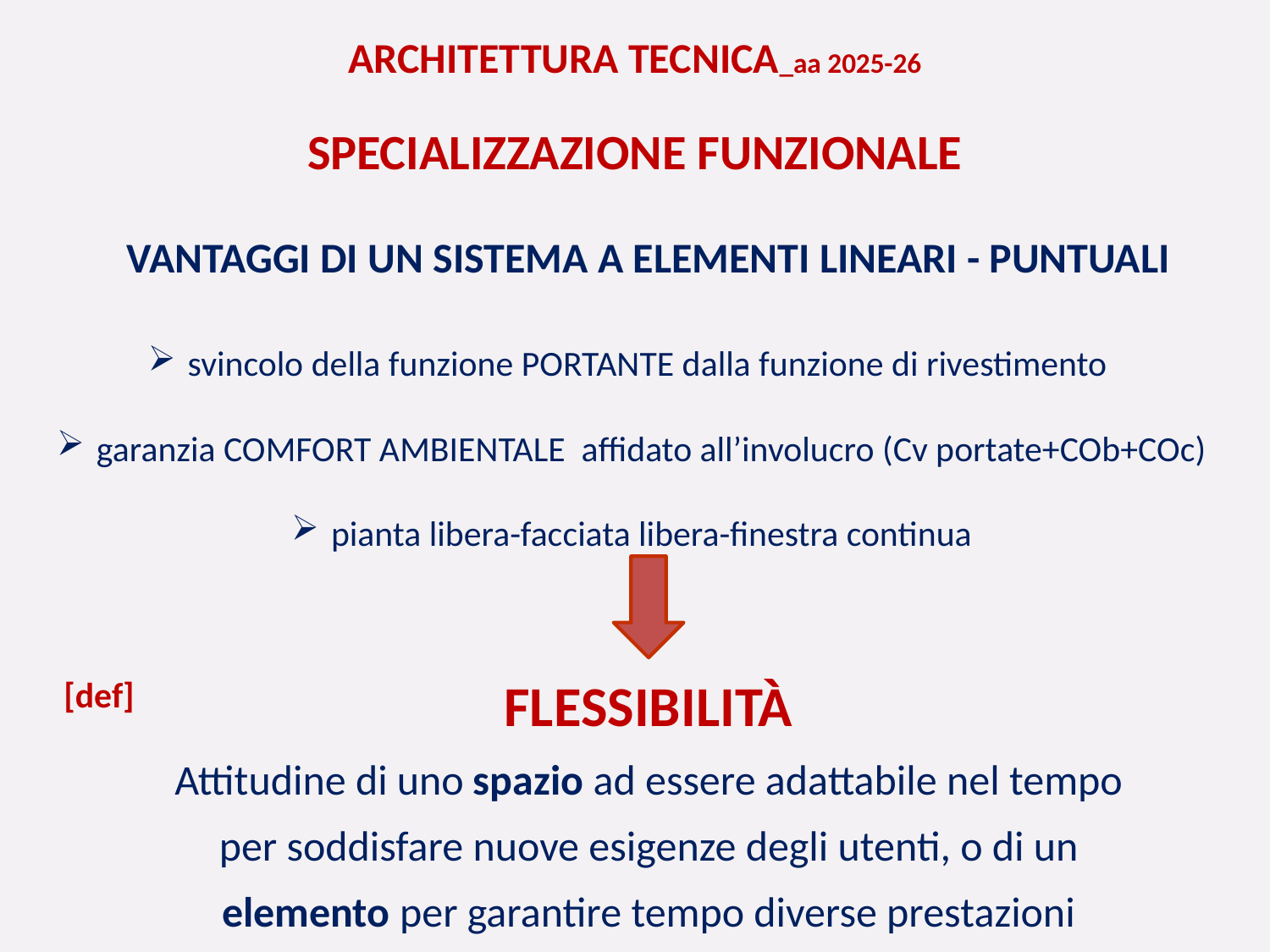

ARCHITETTURA TECNICA_aa 2025-26
SPECIALIZZAZIONE FUNZIONALE

VANTAGGI DI UN SISTEMA A ELEMENTI LINEARI - PUNTUALI
svincolo della funzione PORTANTE dalla funzione di rivestimento
garanzia COMFORT AMBIENTALE  affidato all’involucro (Cv portate+COb+COc)
pianta libera-facciata libera-finestra continua

FLESSIBILITÀ
Attitudine di uno spazio ad essere adattabile nel tempo per soddisfare nuove esigenze degli utenti, o di un elemento per garantire tempo diverse prestazioni

[def]